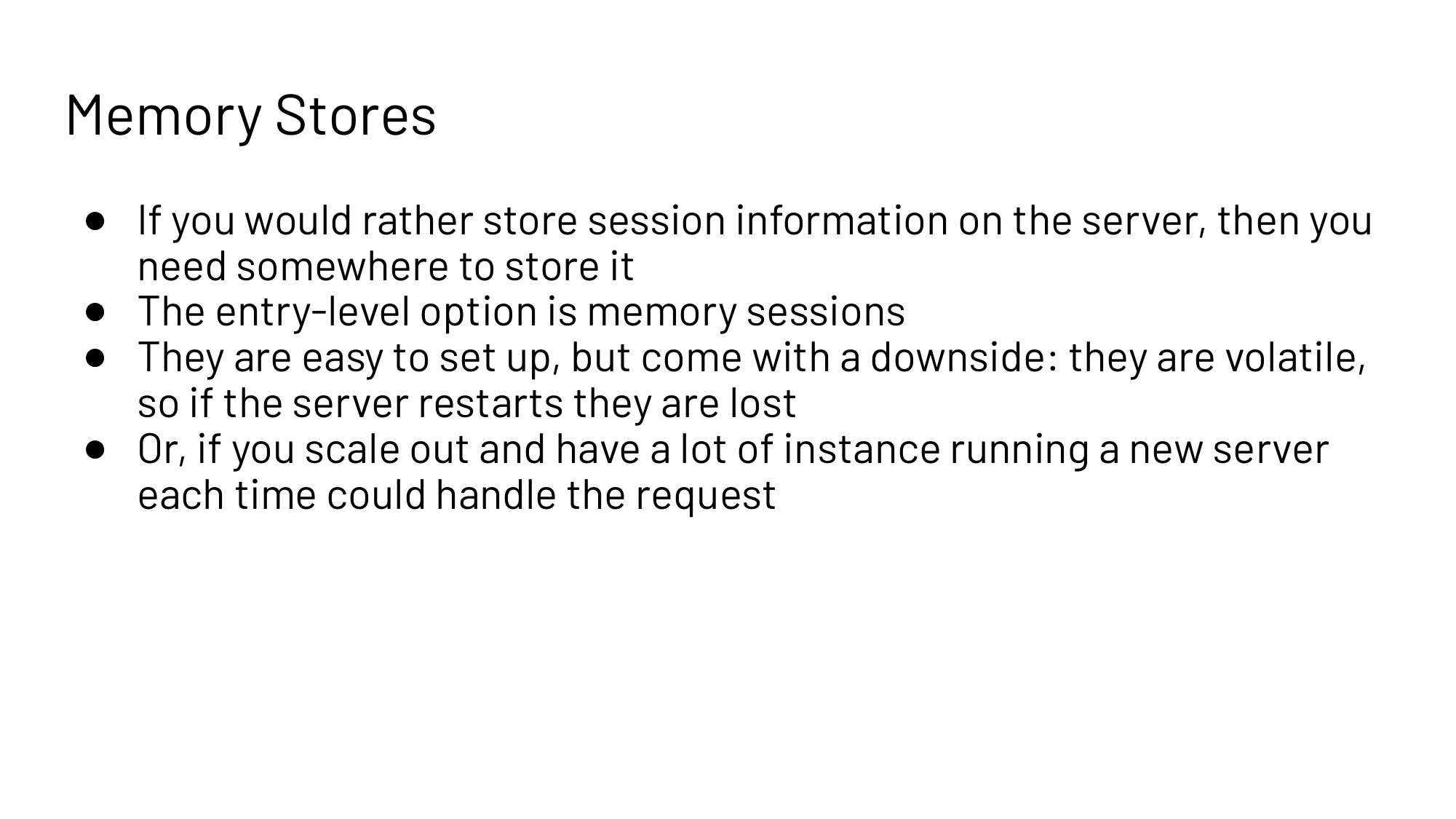

# Memory Stores
If you would rather store session information on the server, then you need somewhere to store it
The entry-level option is memory sessions
They are easy to set up, but come with a downside: they are volatile, so if the server restarts they are lost
Or, if you scale out and have a lot of instance running a new server each time could handle the request